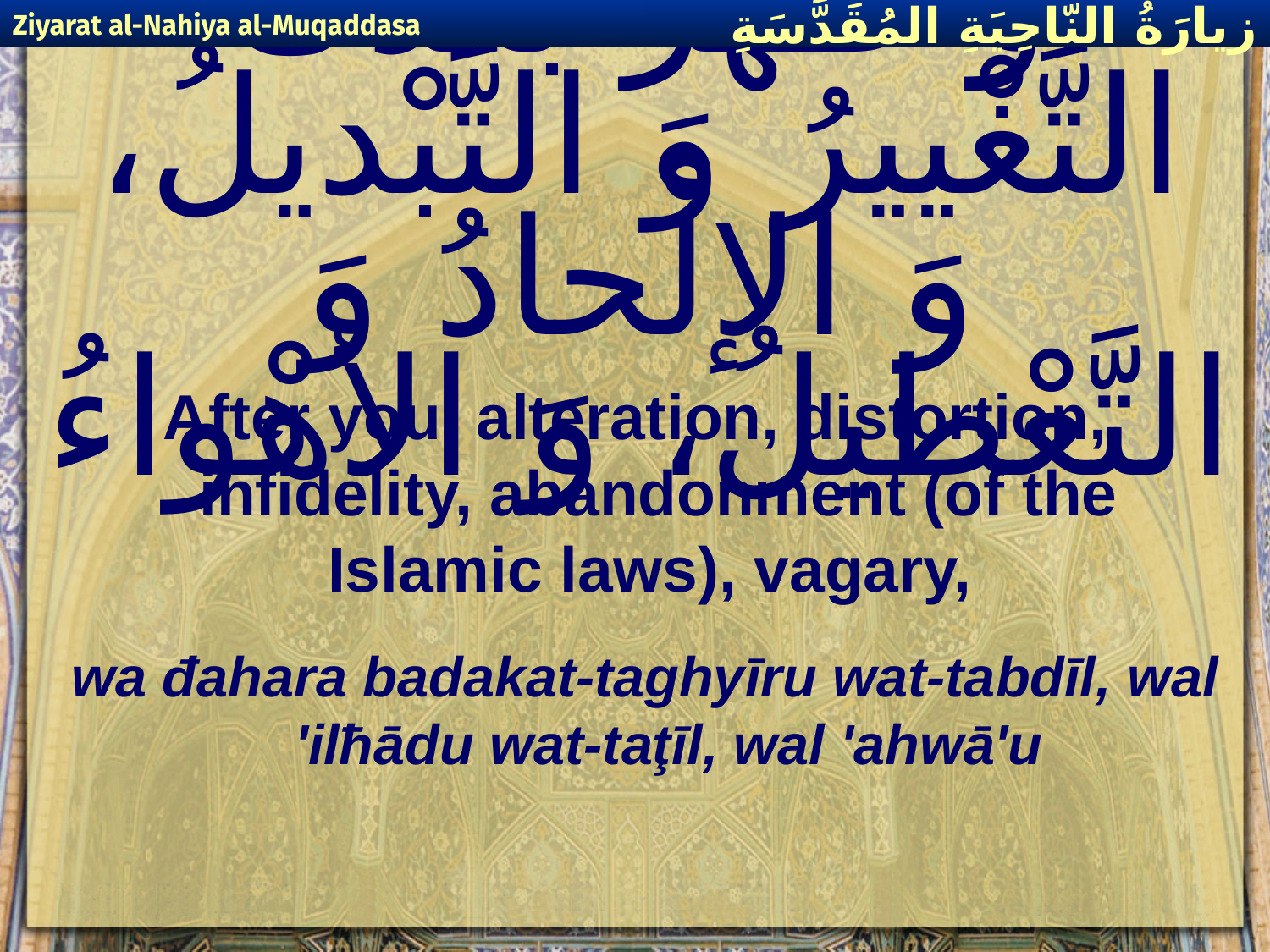

Ziyarat al-Nahiya al-Muqaddasa
زيارَةُ النّاحِيَةِ ال‍مُقَدَّسَةِ
# وَ ظَهَرَ بَعْدَكَ التَّغْييرُ وَ التَّبْديلُ، وَ الإلْحادُ وَ التَّعْطيلُ، وَ الأهْواءُ
After you, alteration, distortion, infidelity, abandonment (of the Islamic laws), vagary,
wa đahara badakat-taghyīru wat-tabdīl, wal 'ilħādu wat-taţīl, wal 'ahwā'u